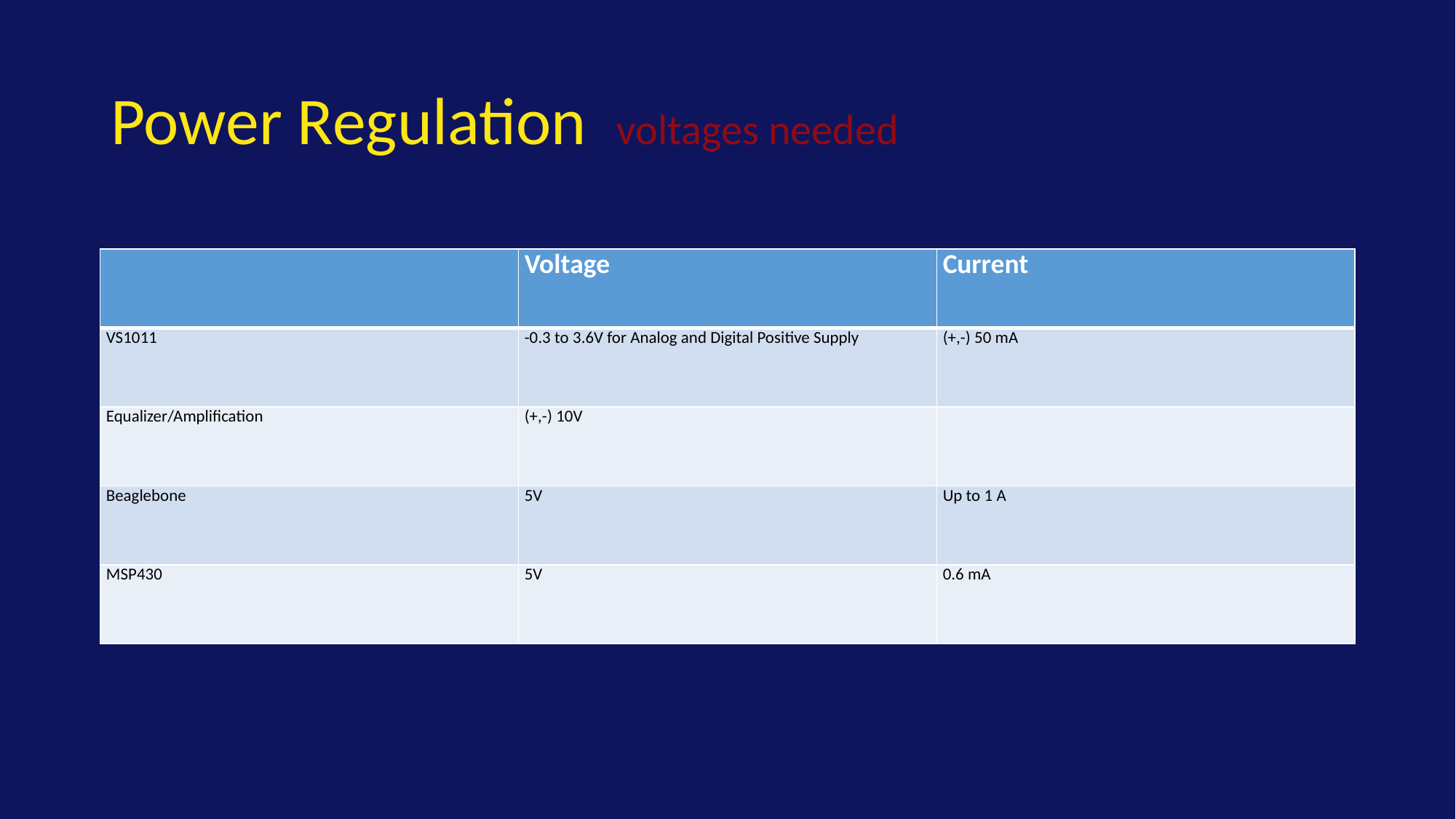

# Power Regulation  voltages needed
|  | Voltage | Current |
| --- | --- | --- |
| VS1011 | -0.3 to 3.6V for Analog and Digital Positive Supply | (+,-) 50 mA |
| Equalizer/Amplification | (+,-) 10V |  |
| Beaglebone | 5V | Up to 1 A |
| MSP430 | 5V | 0.6 mA |